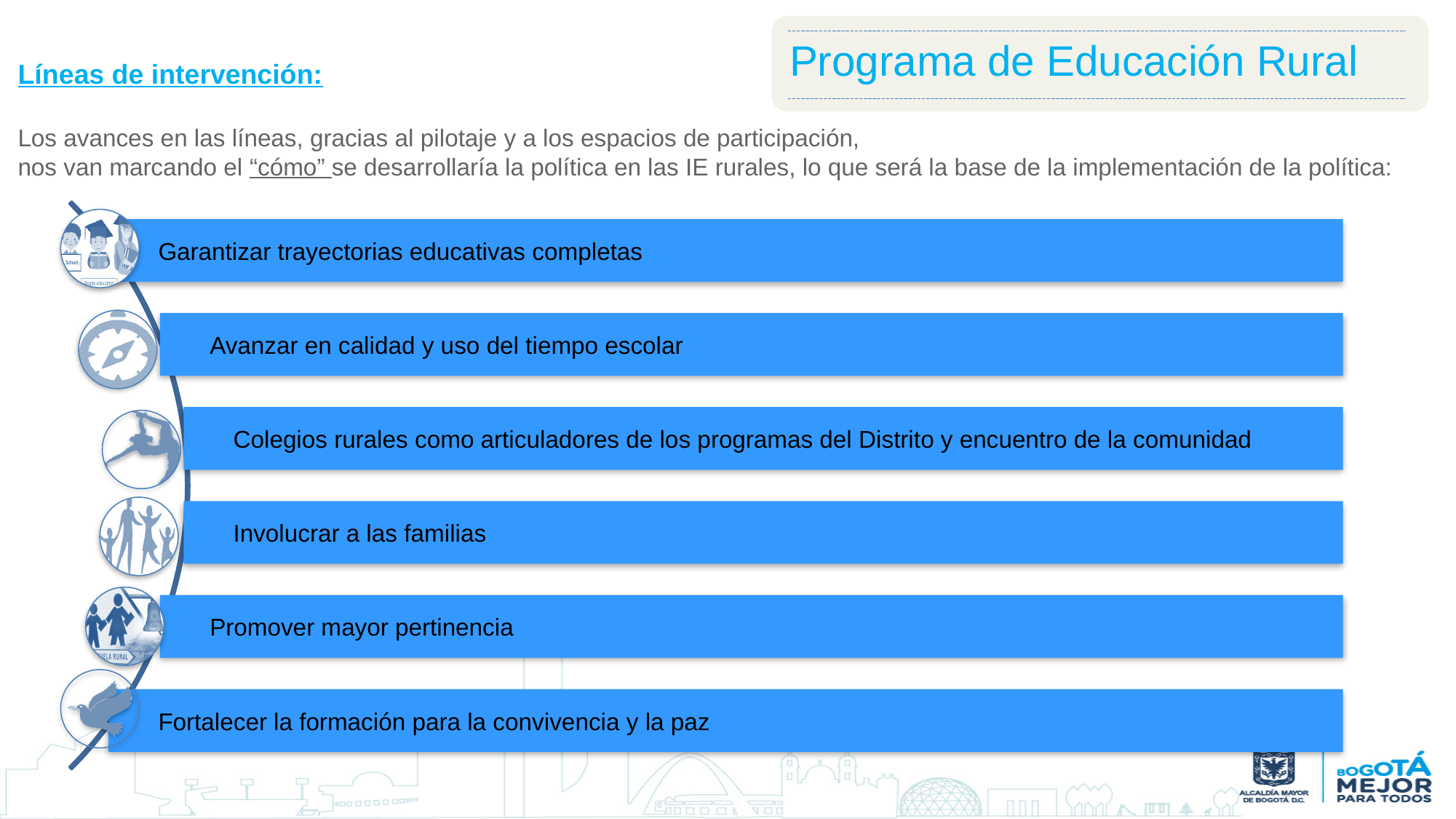

Programa de Educación Rural

Líneas de intervención:

Los avances en las líneas, gracias al pilotaje y a los espacios de participación,
nos van marcando el “cómo” se desarrollaría la política en las IE rurales, lo que será la base de la implementación de la política:
Garantizar trayectorias educativas completas
Avanzar en calidad y uso del tiempo escolar
Colegios rurales como articuladores de los programas del Distrito y encuentro de la comunidad
Involucrar a las familias
Promover mayor pertinencia
Fortalecer la formación para la convivencia y la paz